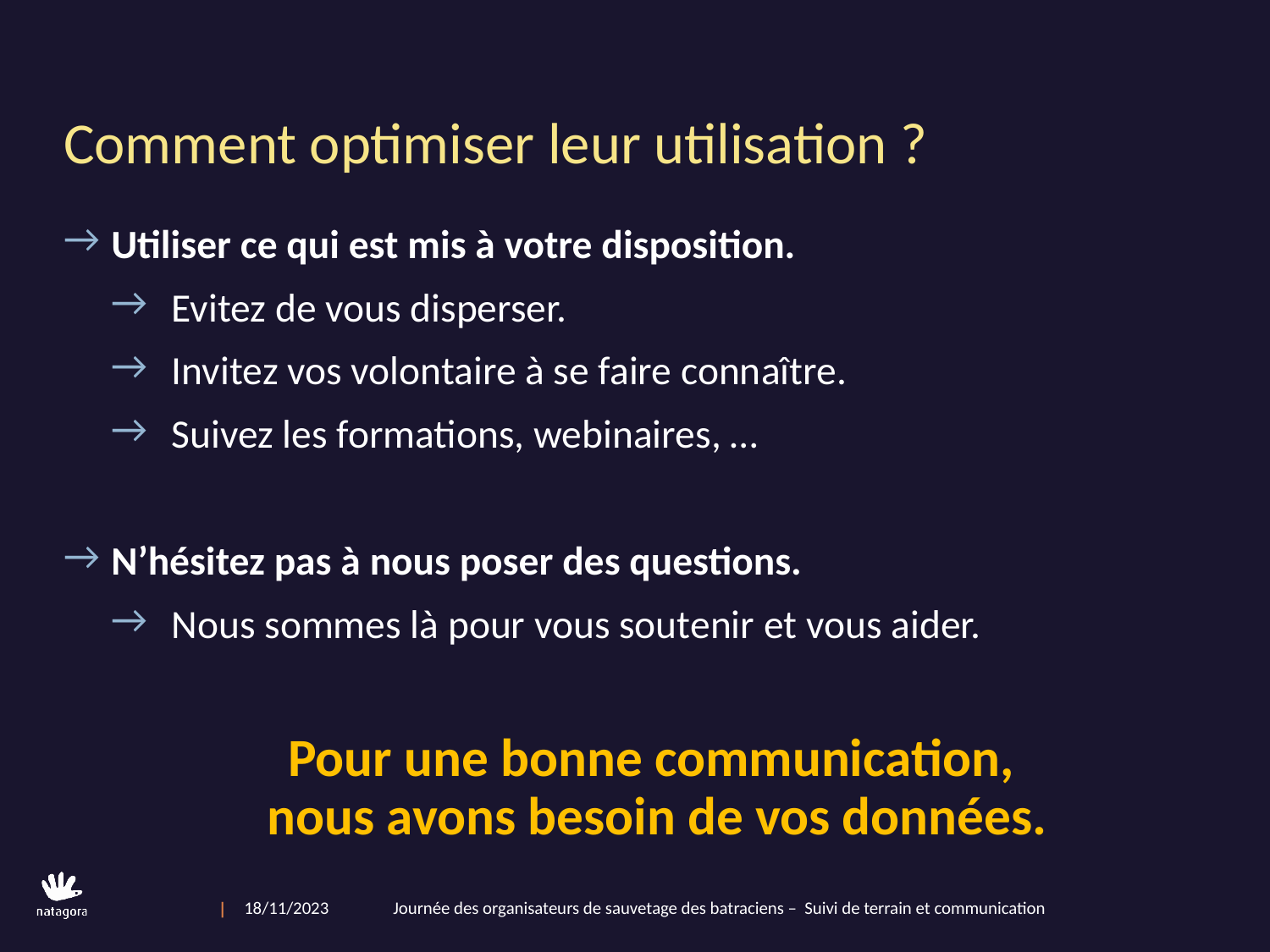

# Comment optimiser leur utilisation ?
Utiliser ce qui est mis à votre disposition.
Evitez de vous disperser.
Invitez vos volontaire à se faire connaître.
Suivez les formations, webinaires, …

N’hésitez pas à nous poser des questions.
Nous sommes là pour vous soutenir et vous aider.

Pour une bonne communication,
nous avons besoin de vos données.

18/11/2023                Journée des organisateurs de sauvetage des batraciens –  Suivi de terrain et communication